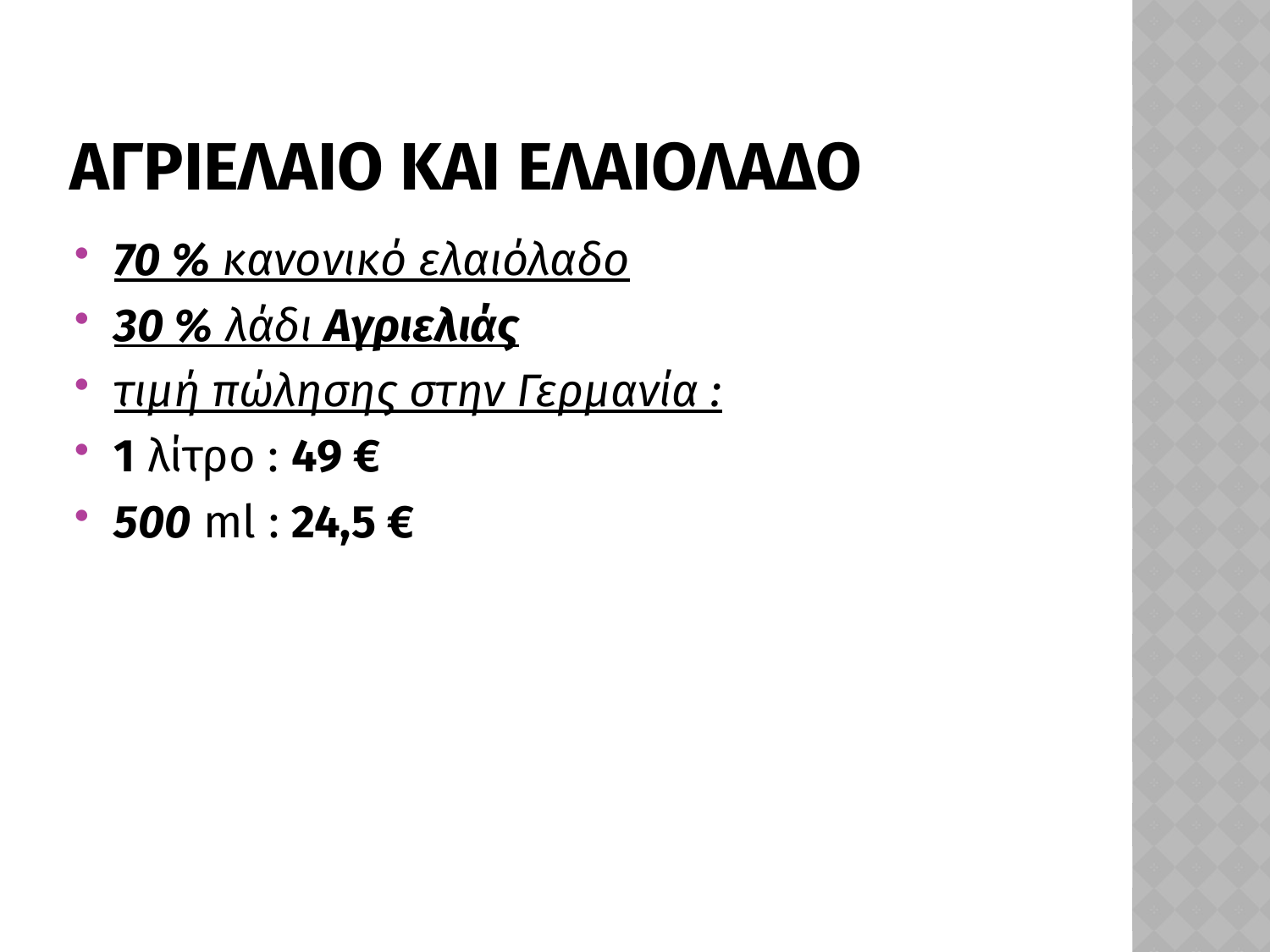

# ΑΓΡΙΕΛΑΙΟ ΚΑΙ ΕΛΑΙΟΛΑΔΟ
70 % κανονικό ελαιόλαδο
30 % λάδι Αγριελιάς
τιμή πώλησης στην Γερμανία :
1 λίτρο : 49 €
500 ml : 24,5 €